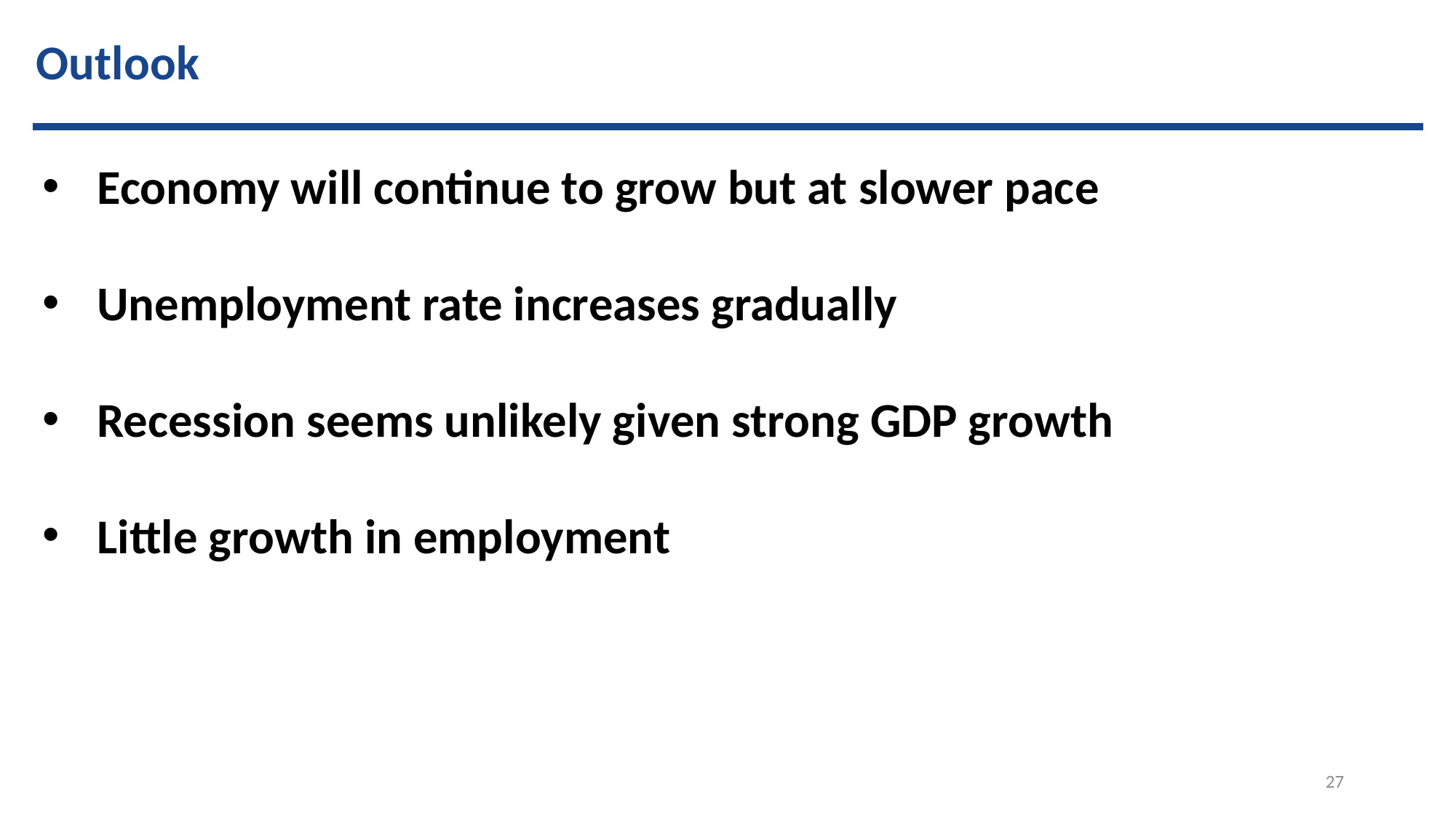

Outlook
Economy will continue to grow but at slower pace

Unemployment rate increases gradually

Recession seems unlikely given strong GDP growth

Little growth in employment

27